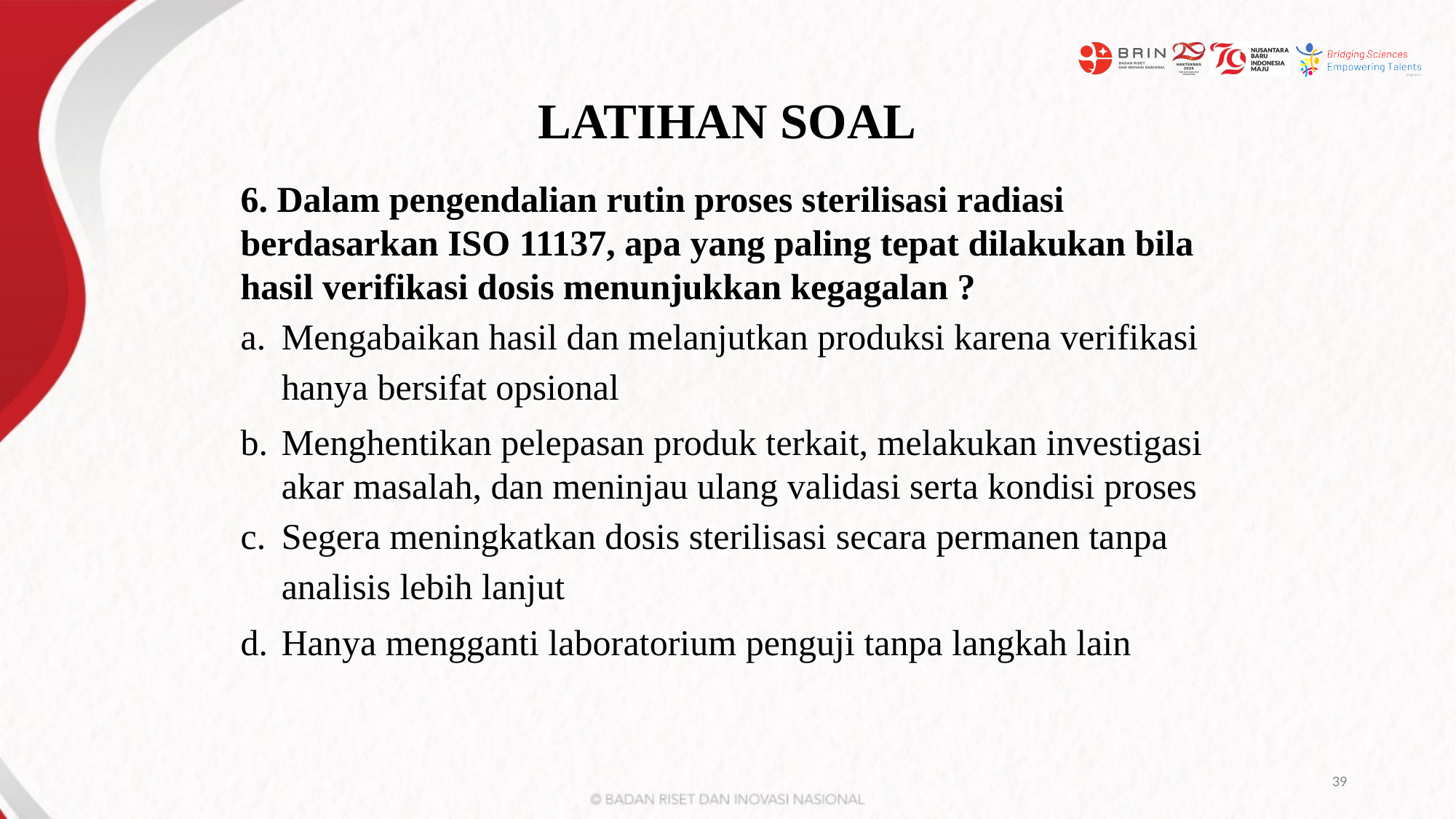

# LATIHAN SOAL
6. Dalam pengendalian rutin proses sterilisasi radiasi berdasarkan ISO 11137, apa yang paling tepat dilakukan bila hasil verifikasi dosis menunjukkan kegagalan ?
Mengabaikan hasil dan melanjutkan produksi karena verifikasi hanya bersifat opsional
Menghentikan pelepasan produk terkait, melakukan investigasi akar masalah, dan meninjau ulang validasi serta kondisi proses
Segera meningkatkan dosis sterilisasi secara permanen tanpa analisis lebih lanjut
Hanya mengganti laboratorium penguji tanpa langkah lain
39